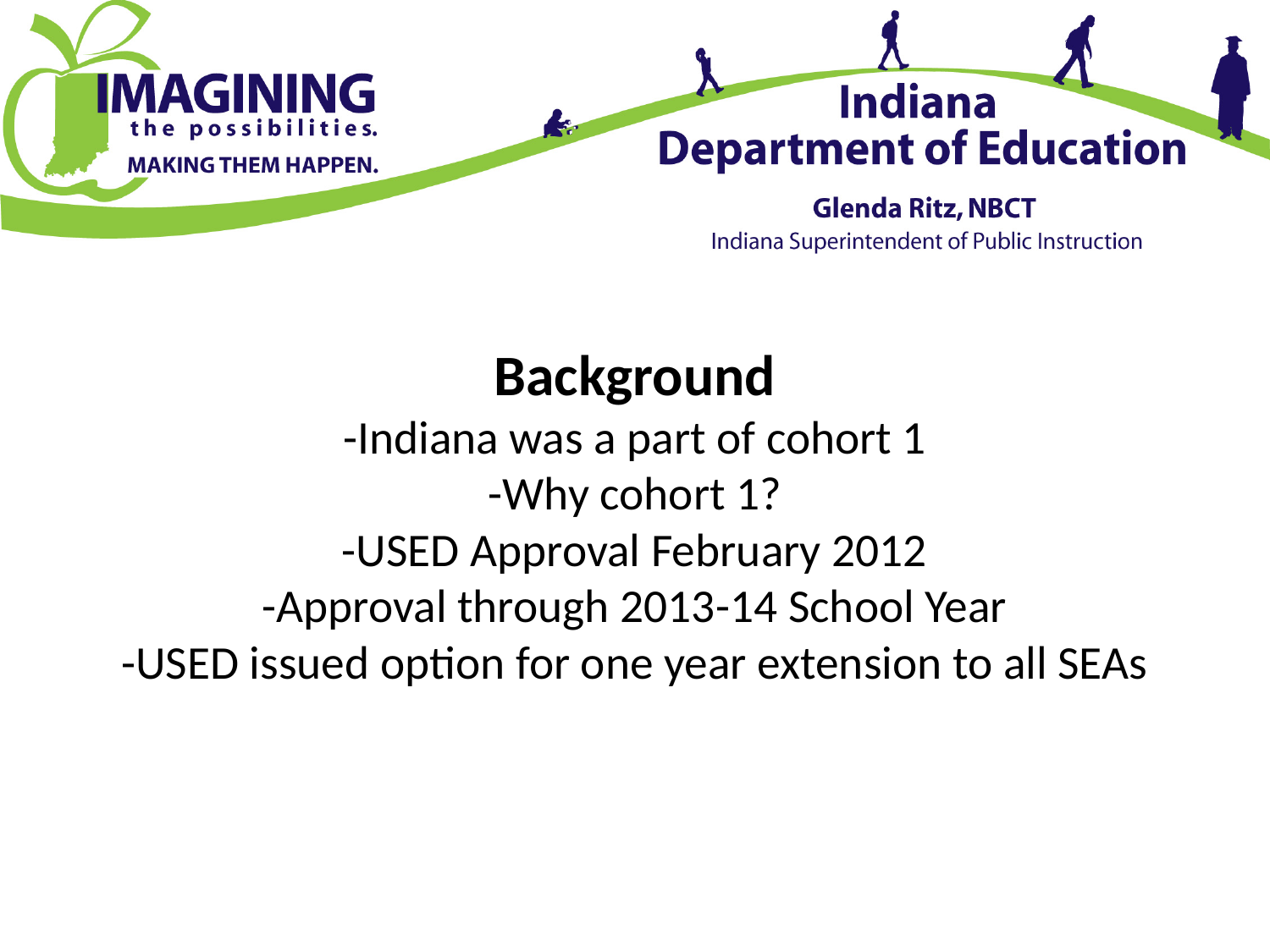

# Background -Indiana was a part of cohort 1 -Why cohort 1? -USED Approval February 2012 -Approval through 2013-14 School Year -USED issued option for one year extension to all SEAs